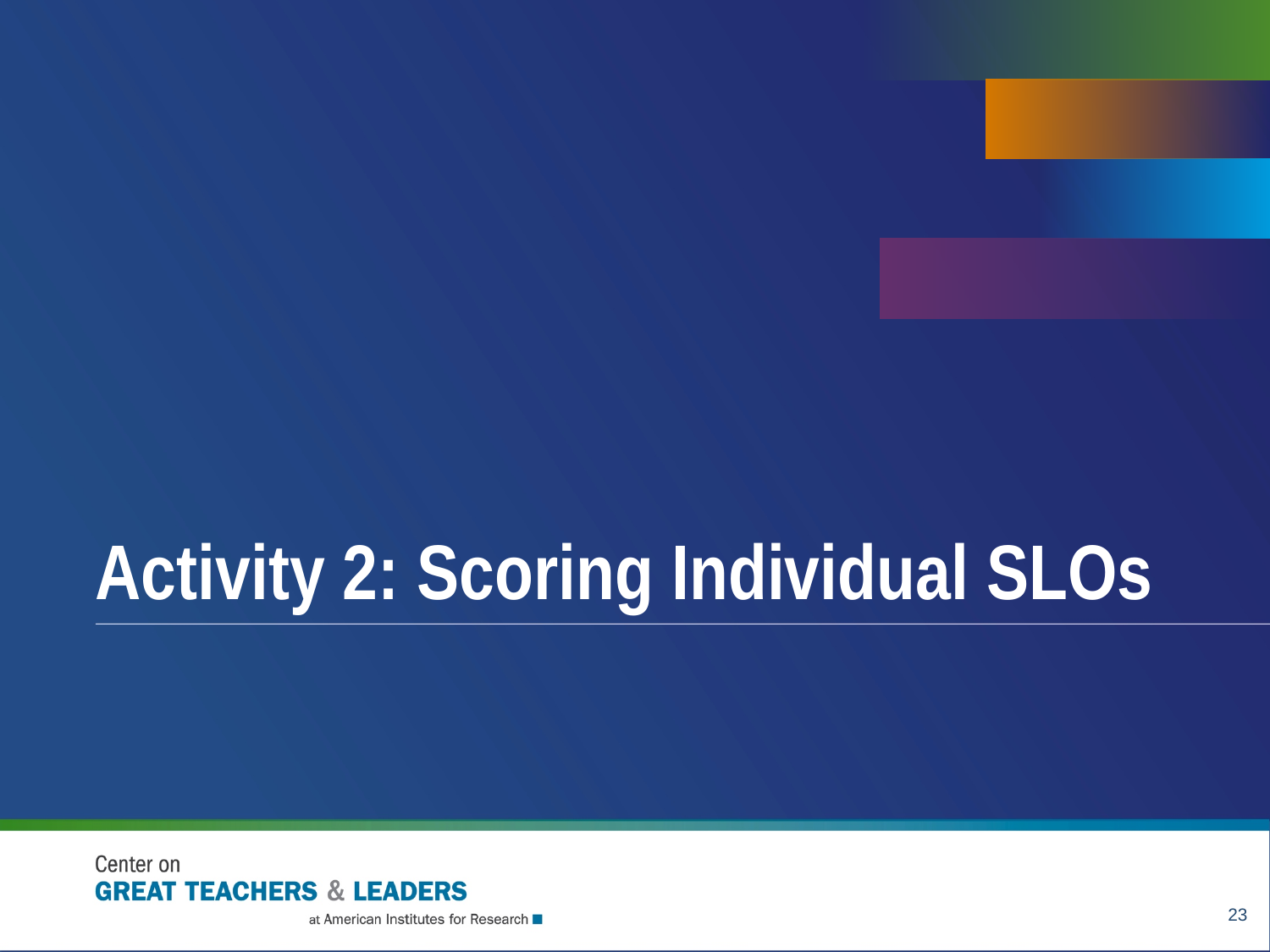

# Activity 2: Scoring Individual SLOs
23